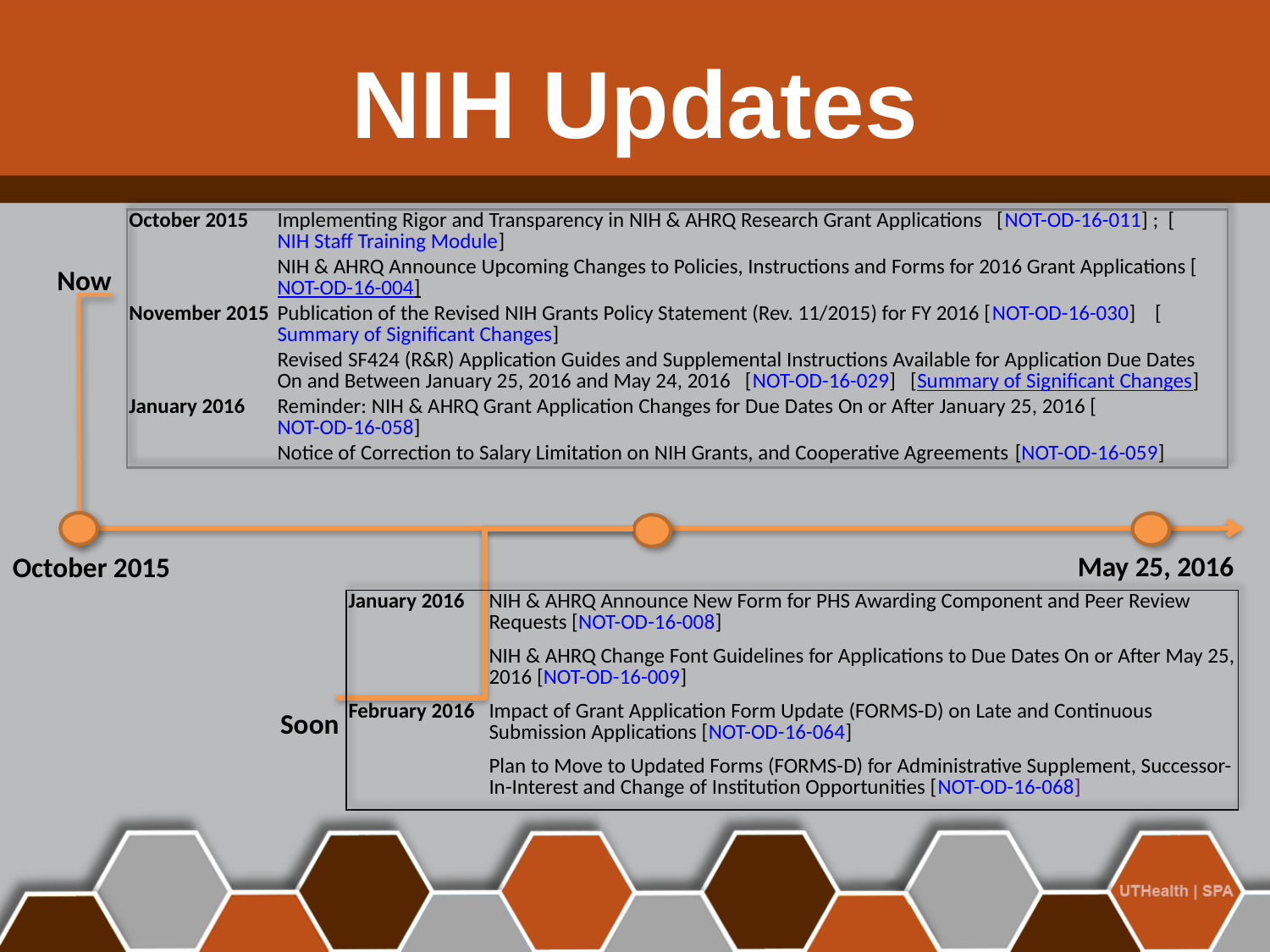

# NIH Updates
| October 2015 | Implementing Rigor and Transparency in NIH & AHRQ Research Grant Applications [NOT-OD-16-011] ; [NIH Staff Training Module] |
| --- | --- |
|  | NIH & AHRQ Announce Upcoming Changes to Policies, Instructions and Forms for 2016 Grant Applications [NOT-OD-16-004] |
| November 2015 | Publication of the Revised NIH Grants Policy Statement (Rev. 11/2015) for FY 2016 [NOT-OD-16-030] [Summary of Significant Changes] |
|  | Revised SF424 (R&R) Application Guides and Supplemental Instructions Available for Application Due Dates On and Between January 25, 2016 and May 24, 2016 [NOT-OD-16-029] [Summary of Significant Changes] |
| January 2016 | Reminder: NIH & AHRQ Grant Application Changes for Due Dates On or After January 25, 2016 [NOT-OD-16-058] |
|  | Notice of Correction to Salary Limitation on NIH Grants, and Cooperative Agreements [NOT-OD-16-059] |

Now

May 25, 2016
October 2015
| January 2016 | NIH & AHRQ Announce New Form for PHS Awarding Component and Peer Review Requests [NOT-OD-16-008] |
| --- | --- |
|  | NIH & AHRQ Change Font Guidelines for Applications to Due Dates On or After May 25, 2016 [NOT-OD-16-009] |
| February 2016 | Impact of Grant Application Form Update (FORMS-D) on Late and Continuous Submission Applications [NOT-OD-16-064] |
|  | Plan to Move to Updated Forms (FORMS-D) for Administrative Supplement, Successor-In-Interest and Change of Institution Opportunities [NOT-OD-16-068] |
|  |  |
Soon